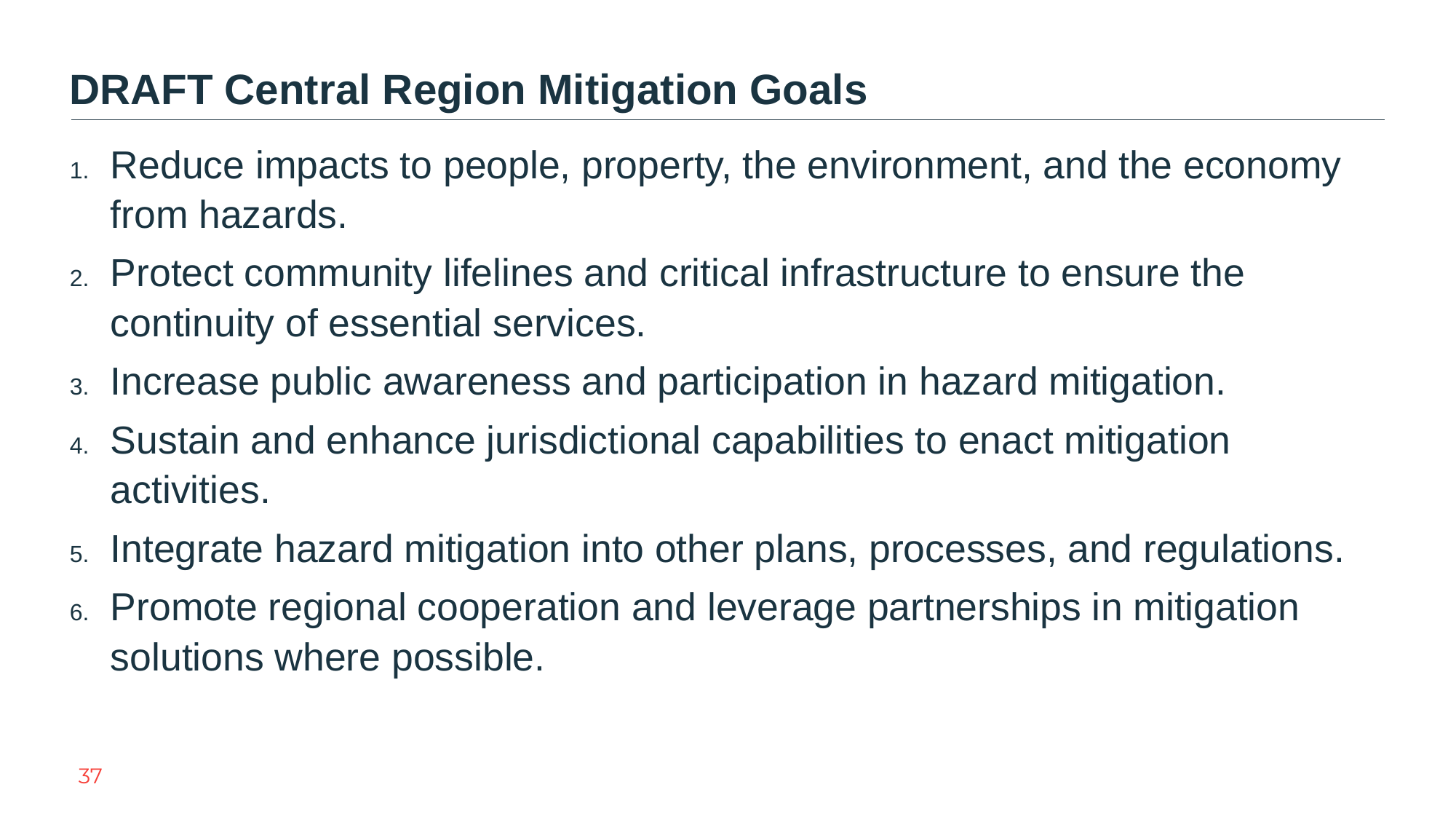

DRAFT Central Region Mitigation Goals
Reduce impacts to people, property, the environment, and the economy from hazards.
Protect community lifelines and critical infrastructure to ensure the continuity of essential services.
Increase public awareness and participation in hazard mitigation.
Sustain and enhance jurisdictional capabilities to enact mitigation activities.
Integrate hazard mitigation into other plans, processes, and regulations.
Promote regional cooperation and leverage partnerships in mitigation solutions where possible.